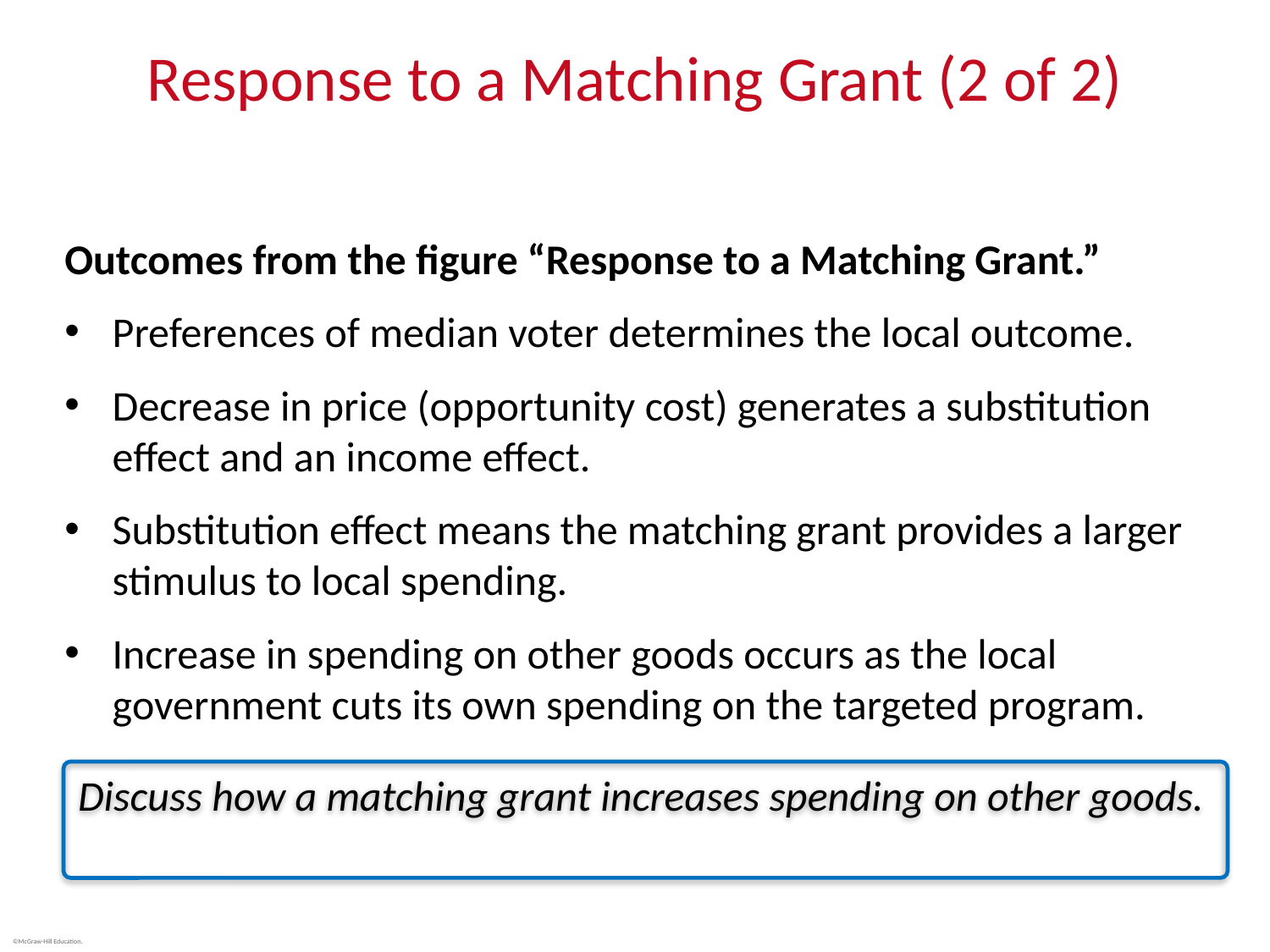

# Response to a Matching Grant (2 of 2)
Outcomes from the figure “Response to a Matching Grant.”
Preferences of median voter determines the local outcome.
Decrease in price (opportunity cost) generates a substitution effect and an income effect.
Substitution effect means the matching grant provides a larger stimulus to local spending.
Increase in spending on other goods occurs as the local government cuts its own spending on the targeted program.

Discuss how a matching grant increases spending on other goods.